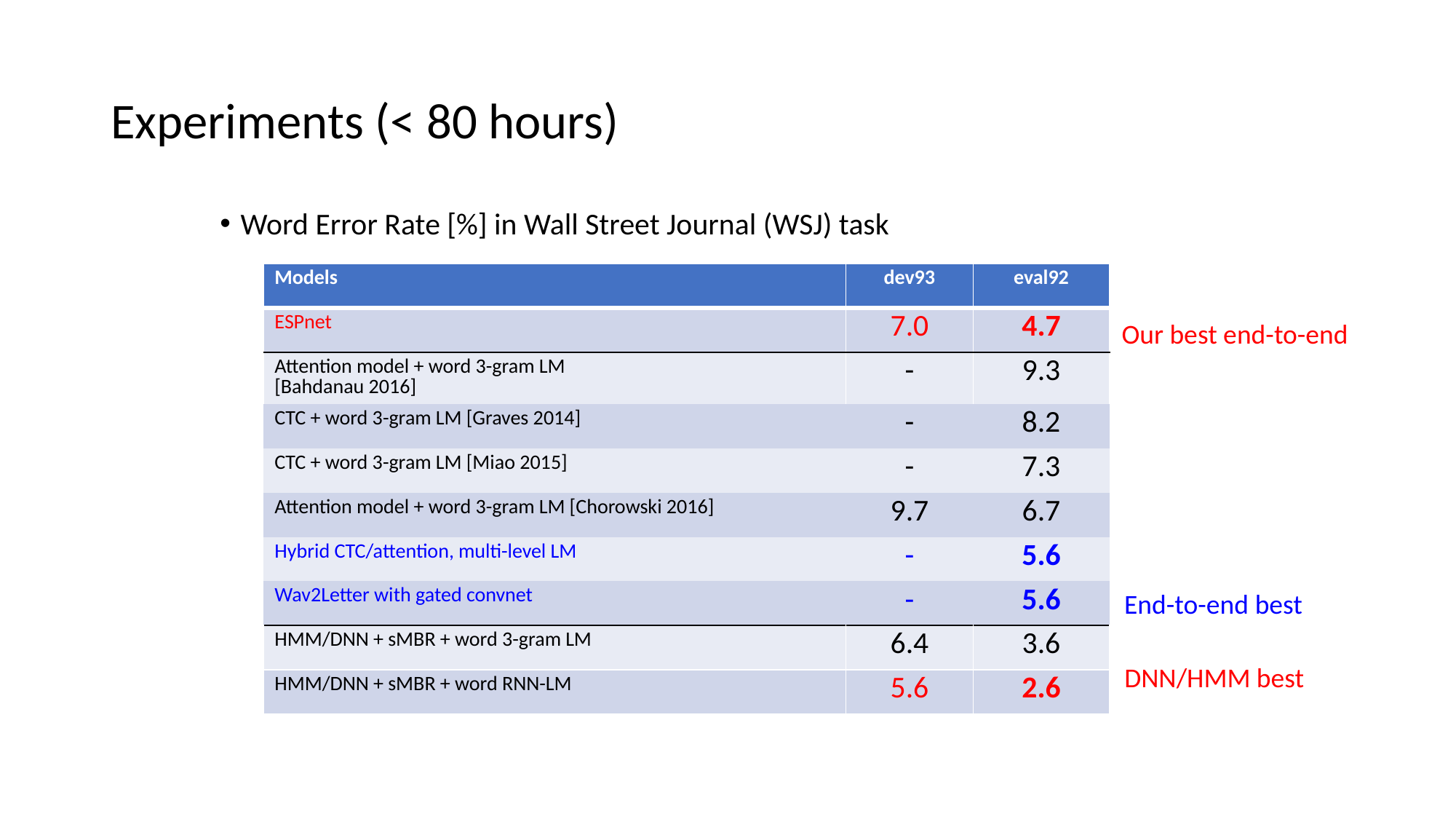

# Experiments (< 80 hours)
Word Error Rate [%] in Wall Street Journal (WSJ) task
| Models | dev93 | eval92 |
| --- | --- | --- |
| ESPnet | 7.0 | 4.7 |
| Attention model + word 3-gram LM [Bahdanau 2016] | - | 9.3 |
| CTC + word 3-gram LM [Graves 2014] | - | 8.2 |
| CTC + word 3-gram LM [Miao 2015] | - | 7.3 |
| Attention model + word 3-gram LM [Chorowski 2016] | 9.7 | 6.7 |
| Hybrid CTC/attention, multi-level LM | - | 5.6 |
| Wav2Letter with gated convnet | - | 5.6 |
| HMM/DNN + sMBR + word 3-gram LM | 6.4 | 3.6 |
| HMM/DNN + sMBR + word RNN-LM | 5.6 | 2.6 |
Our best end-to-end
End-to-end best
DNN/HMM best